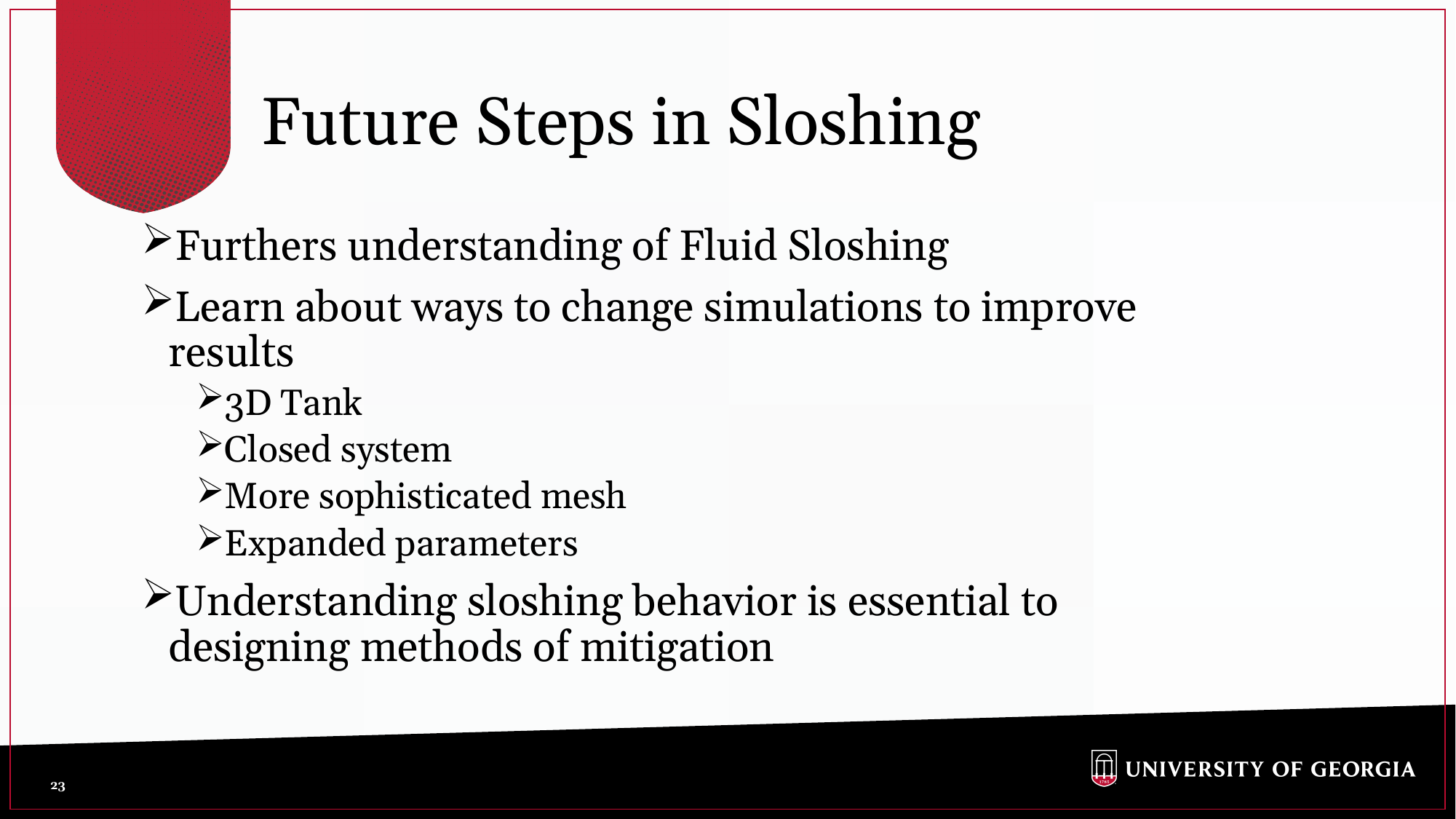

# Future Steps in Sloshing
Furthers understanding of Fluid Sloshing
Learn about ways to change simulations to improve results
3D Tank
Closed system
More sophisticated mesh
Expanded parameters
Understanding sloshing behavior is essential to designing methods of mitigation